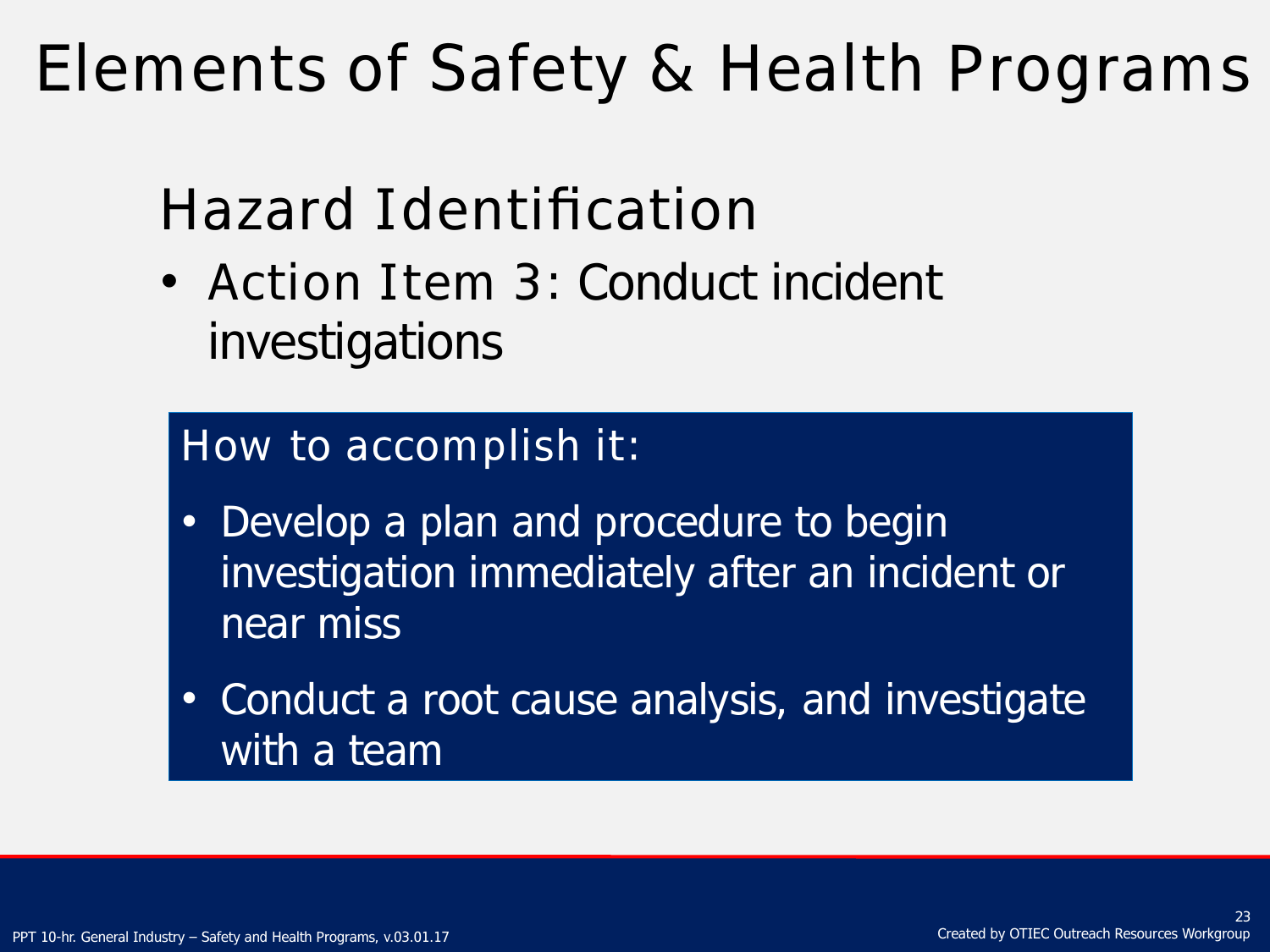

# Elements of Safety & Health Programs
Hazard Identification
Action Item 3: Conduct incident investigations

How to accomplish it:

Develop a plan and procedure to begin investigation immediately after an incident or near miss

Conduct a root cause analysis, and investigate with a team